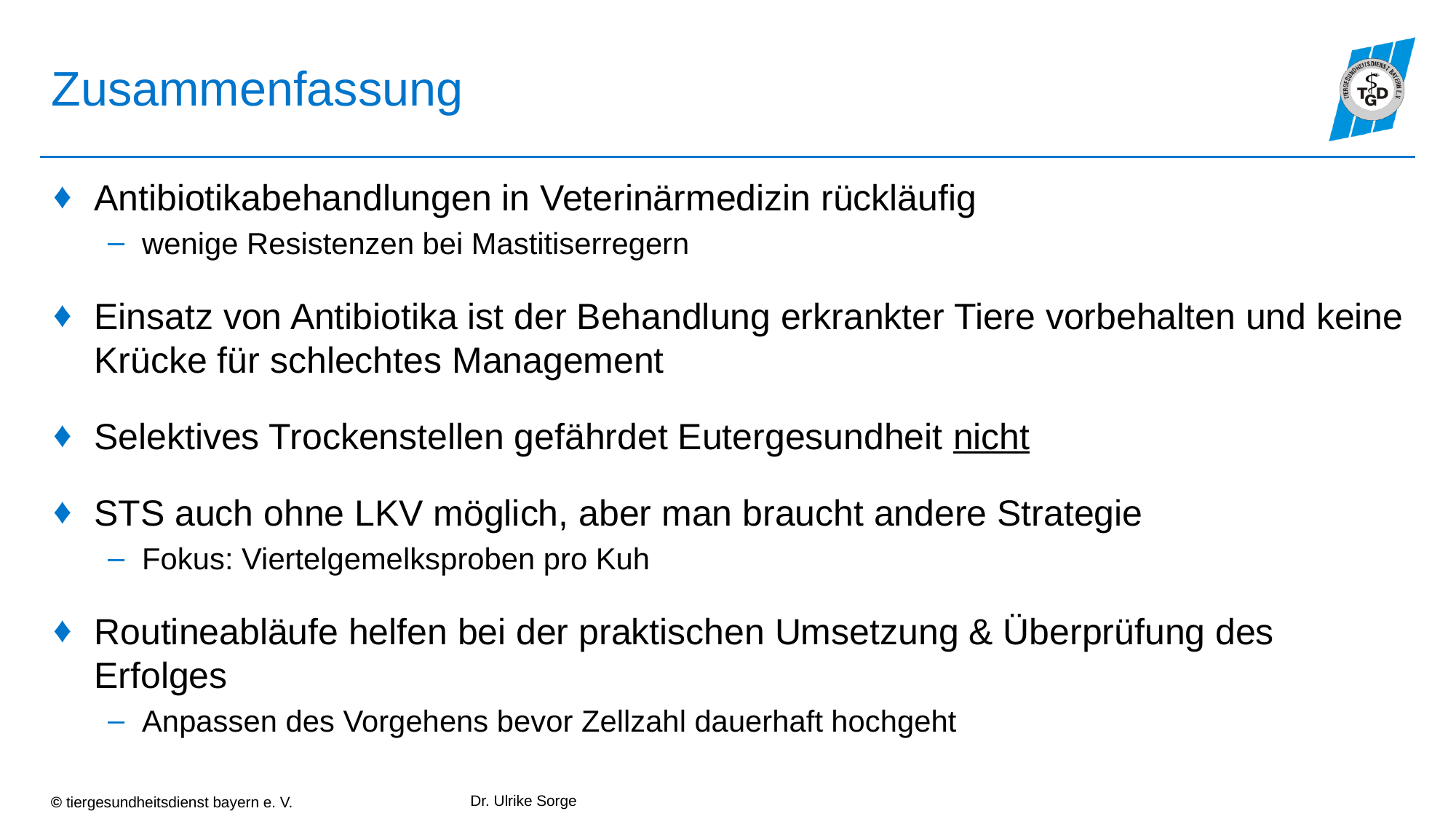

# Zusammenfassung
Antibiotikabehandlungen in Veterinärmedizin rückläufig
wenige Resistenzen bei Mastitiserregern

Einsatz von Antibiotika ist der Behandlung erkrankter Tiere vorbehalten und keine Krücke für schlechtes Management

Selektives Trockenstellen gefährdet Eutergesundheit nicht

STS auch ohne LKV möglich, aber man braucht andere Strategie
Fokus: Viertelgemelksproben pro Kuh

Routineabläufe helfen bei der praktischen Umsetzung & Überprüfung des Erfolges
Anpassen des Vorgehens bevor Zellzahl dauerhaft hochgeht